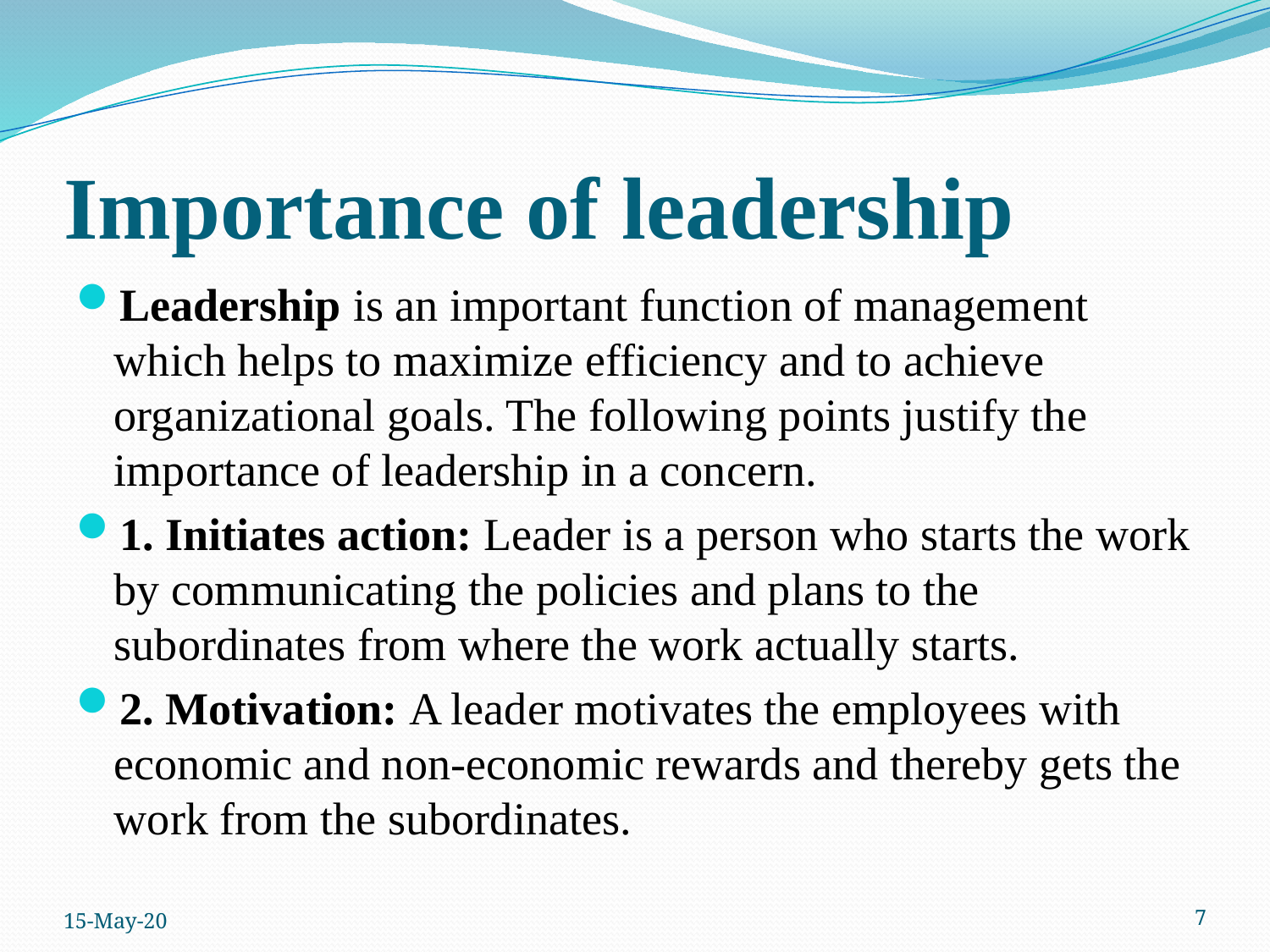

# Importance of leadership
Leadership is an important function of management which helps to maximize efficiency and to achieve organizational goals. The following points justify the importance of leadership in a concern.
1. Initiates action: Leader is a person who starts the work by communicating the policies and plans to the subordinates from where the work actually starts.
2. Motivation: A leader motivates the employees with economic and non-economic rewards and thereby gets the work from the subordinates.
15-May-20
7